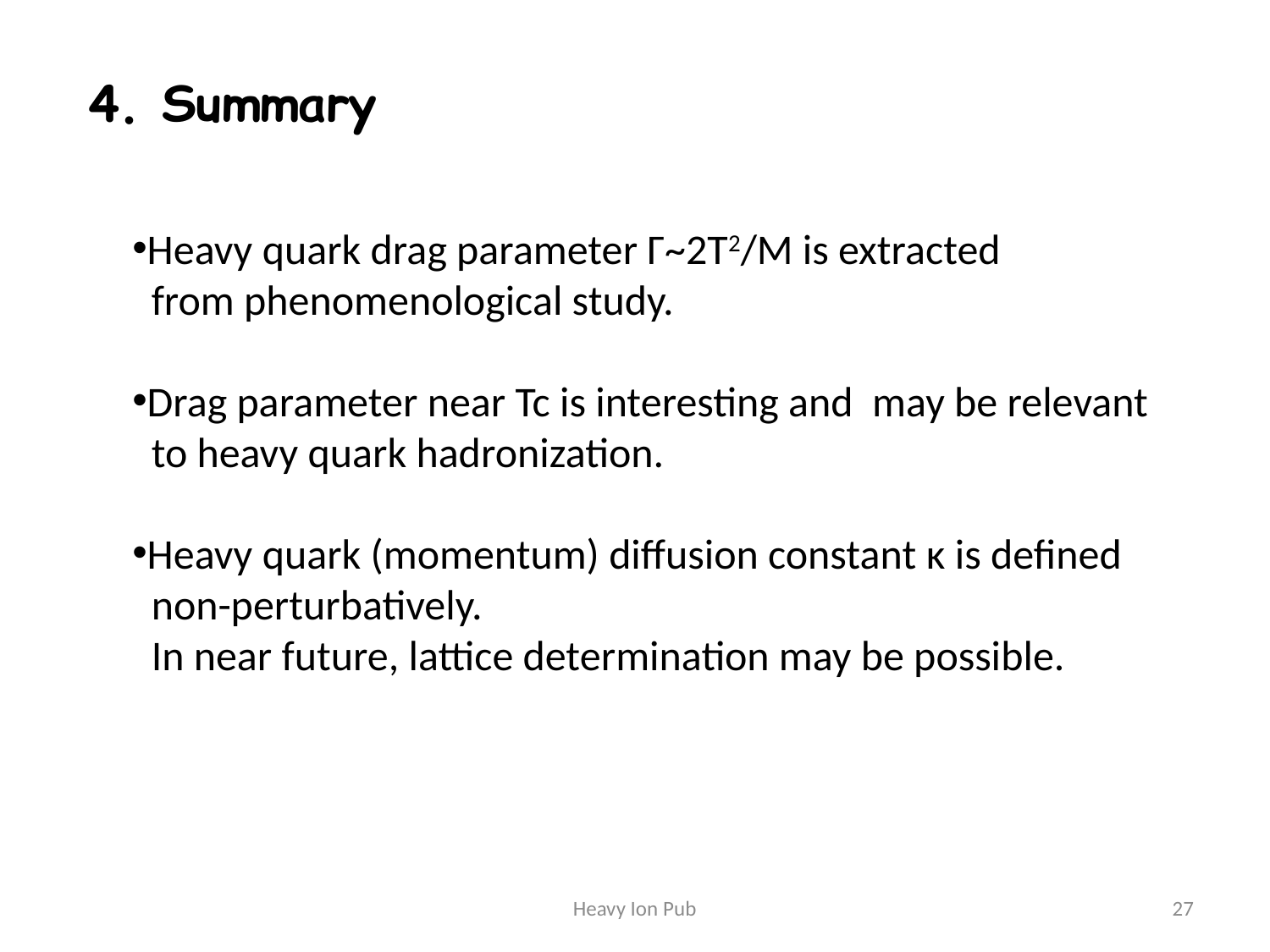

4. Summary
Heavy quark drag parameter Γ~2T2/M is extracted
  from phenomenological study.

Drag parameter near Tc is interesting and  may be relevant
  to heavy quark hadronization.

Heavy quark (momentum) diffusion constant κ is defined
  non-perturbatively.
  In near future, lattice determination may be possible.
Heavy Ion Pub
27